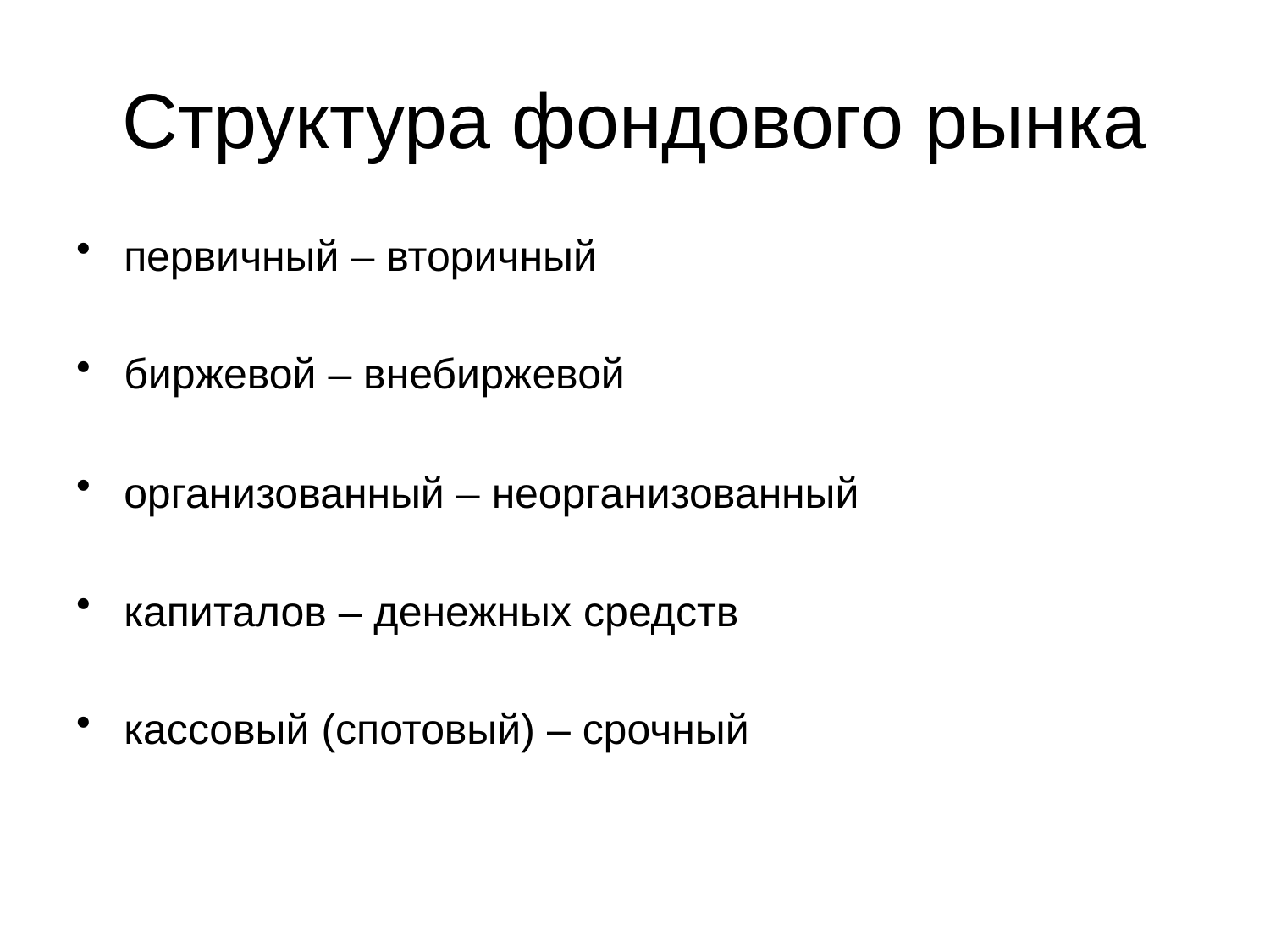

# Структура фондового рынка
первичный – вторичный

биржевой – внебиржевой

организованный – неорганизованный

капиталов – денежных средств

кассовый (спотовый) – срочный